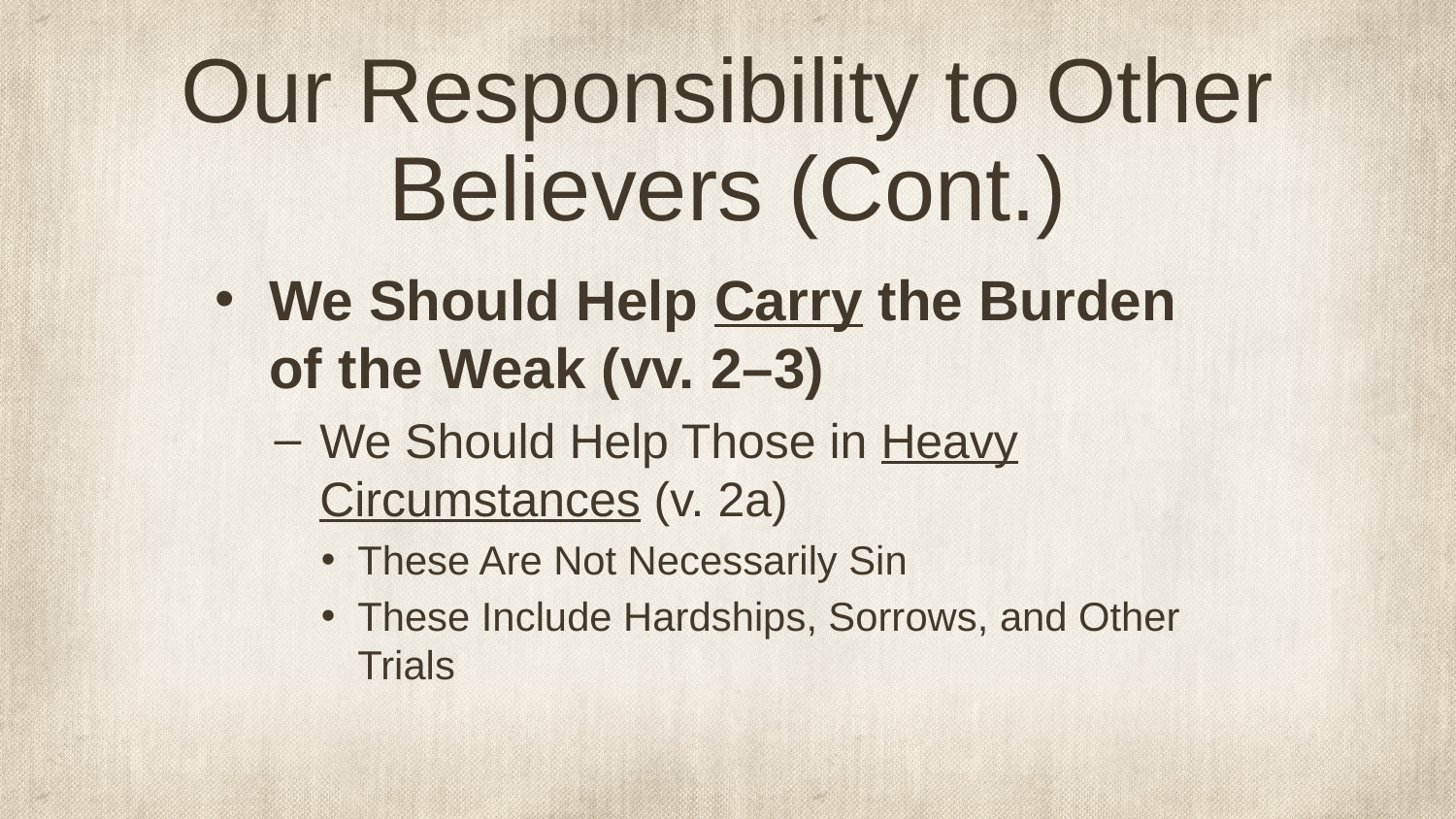

# Our Responsibility to Other Believers (Cont.)
We Should Help Carry the Burden of the Weak (vv. 2–3)
We Should Help Those in Heavy Circumstances (v. 2a)
These Are Not Necessarily Sin
These Include Hardships, Sorrows, and Other Trials